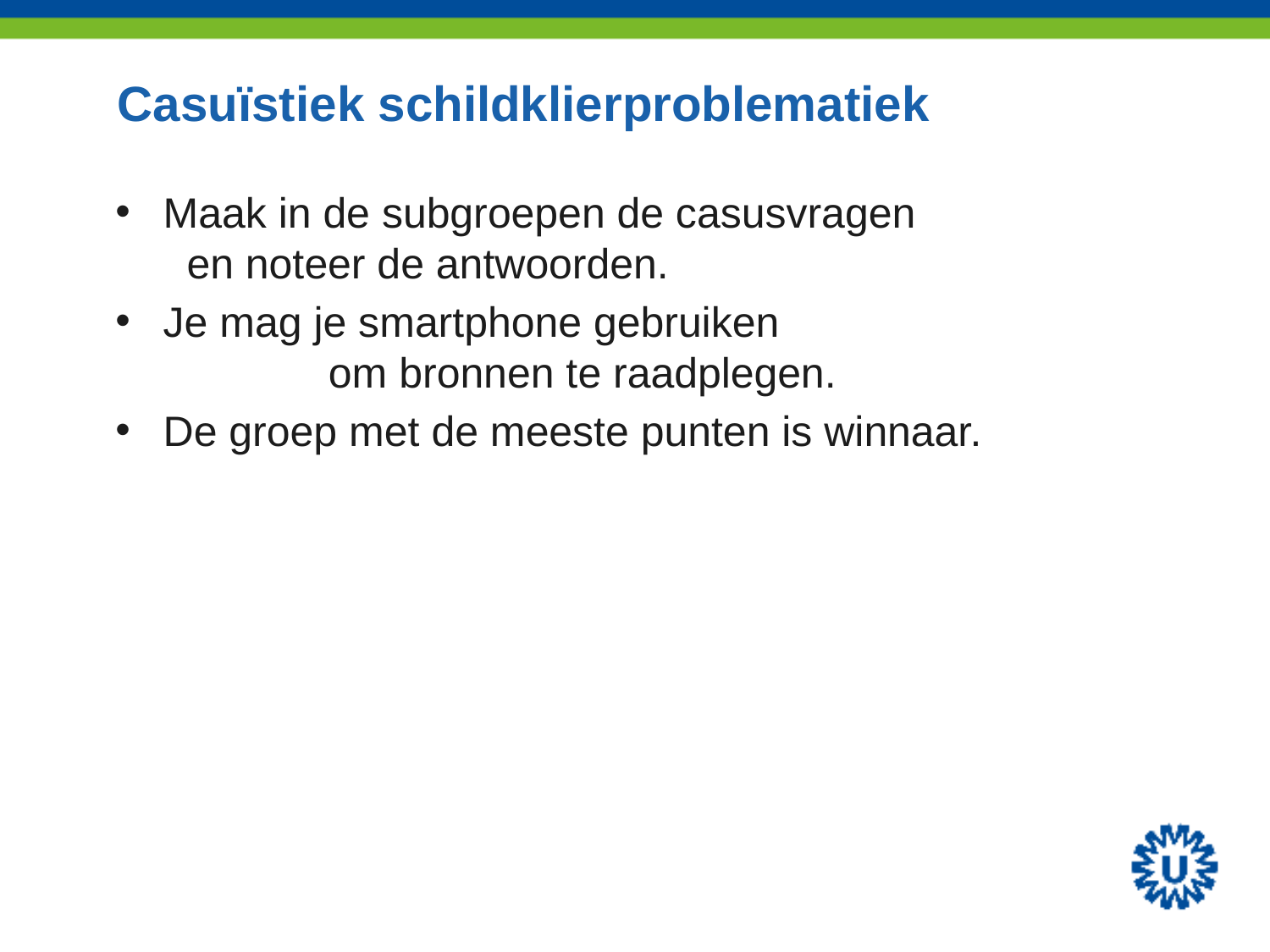

# Casuïstiek schildklierproblematiek
Maak in de subgroepen de casusvragen                             en noteer de antwoorden.
Je mag je smartphone gebruiken                                                     om bronnen te raadplegen.
De groep met de meeste punten is winnaar.